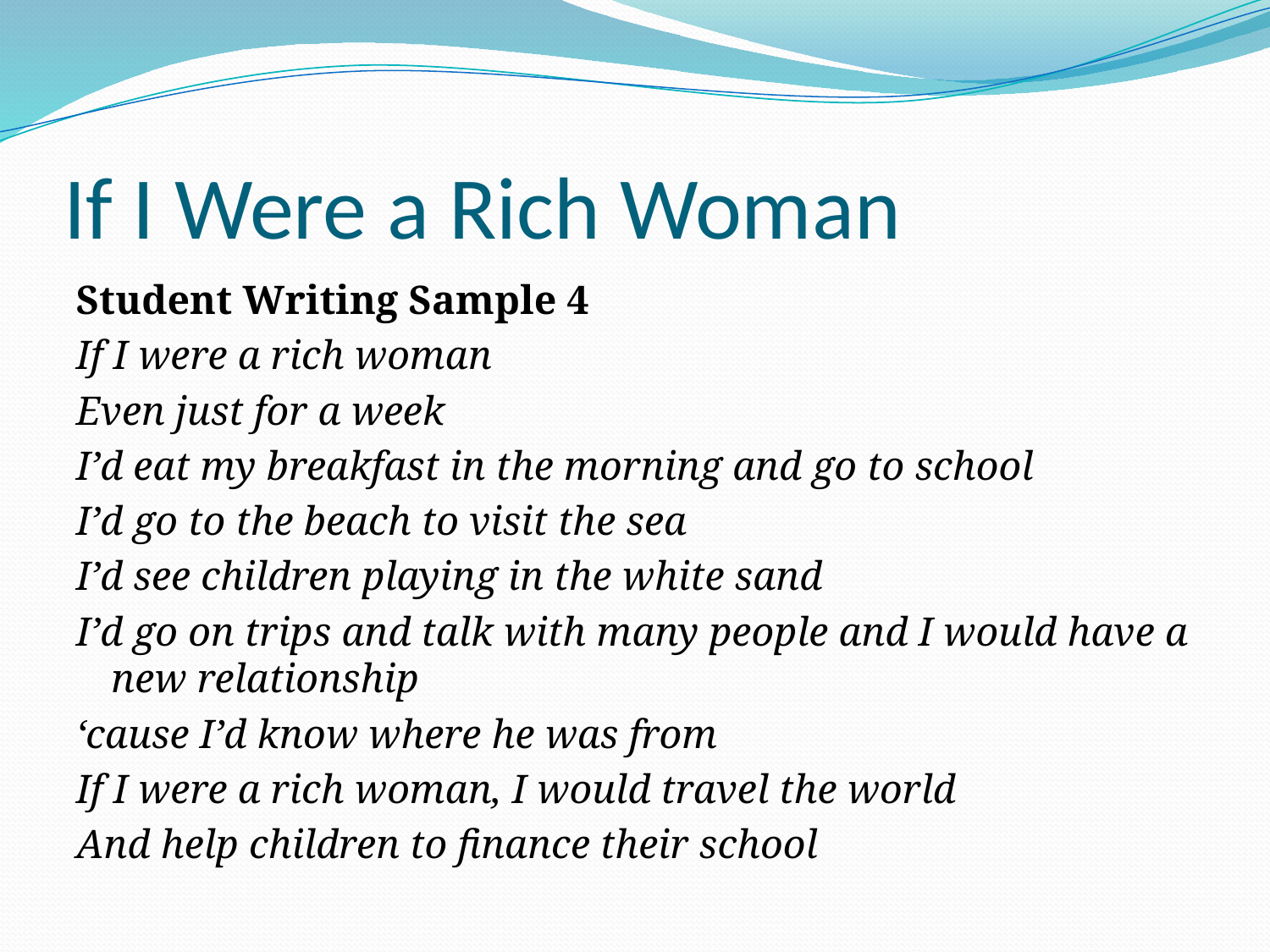

# If I Were a Rich Woman
Student Writing Sample 4
If I were a rich woman
Even just for a week
I’d eat my breakfast in the morning and go to school
I’d go to the beach to visit the sea
I’d see children playing in the white sand
I’d go on trips and talk with many people and I would have a new relationship
‘cause I’d know where he was from
If I were a rich woman, I would travel the world
And help children to finance their school